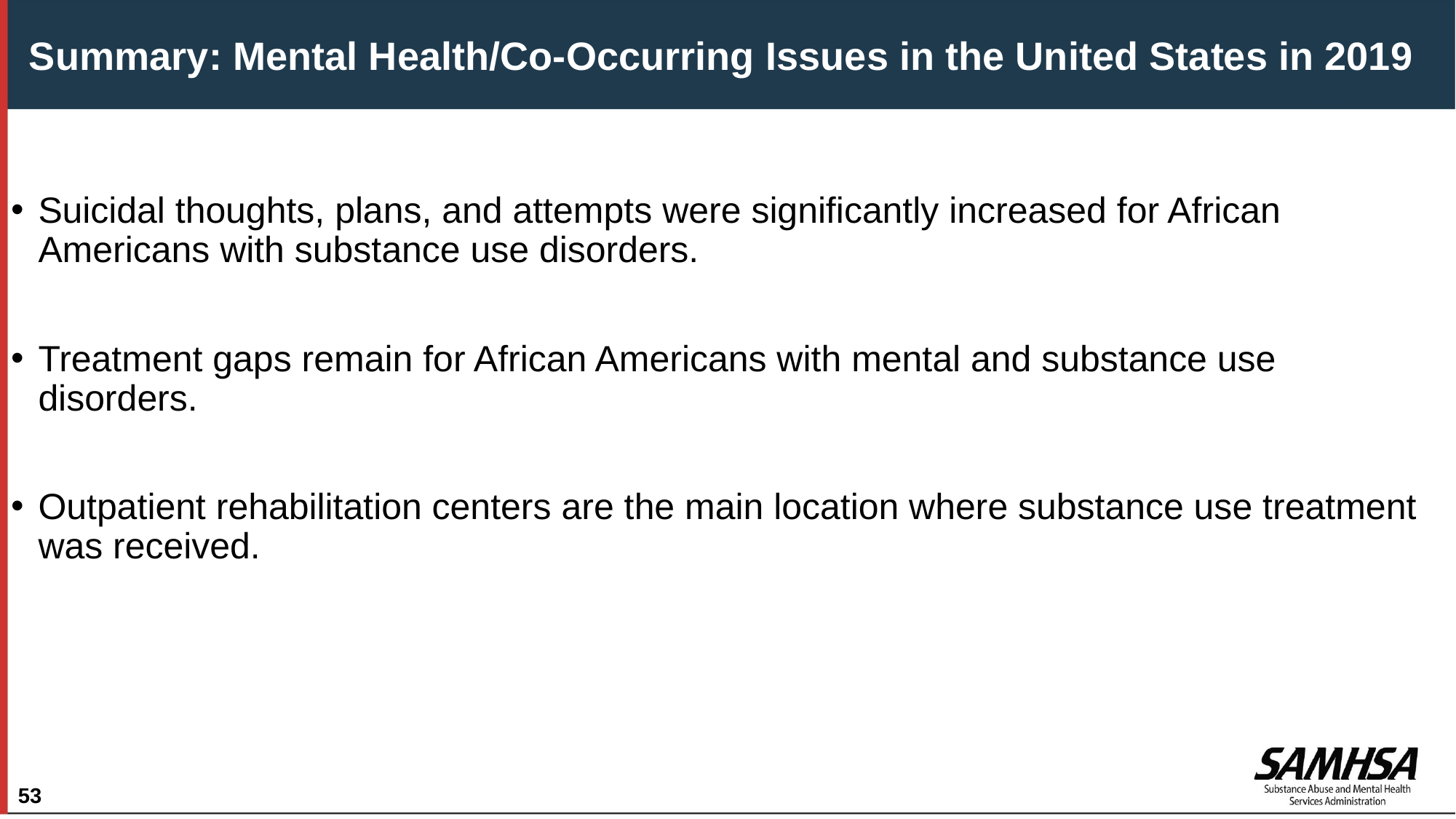

# Summary: Mental Health/Co-Occurring Issues in the United States in 2019

Suicidal thoughts, plans, and attempts were significantly increased for African Americans with substance use disorders.

Treatment gaps remain for African Americans with mental and substance use disorders.

Outpatient rehabilitation centers are the main location where substance use treatment was received.